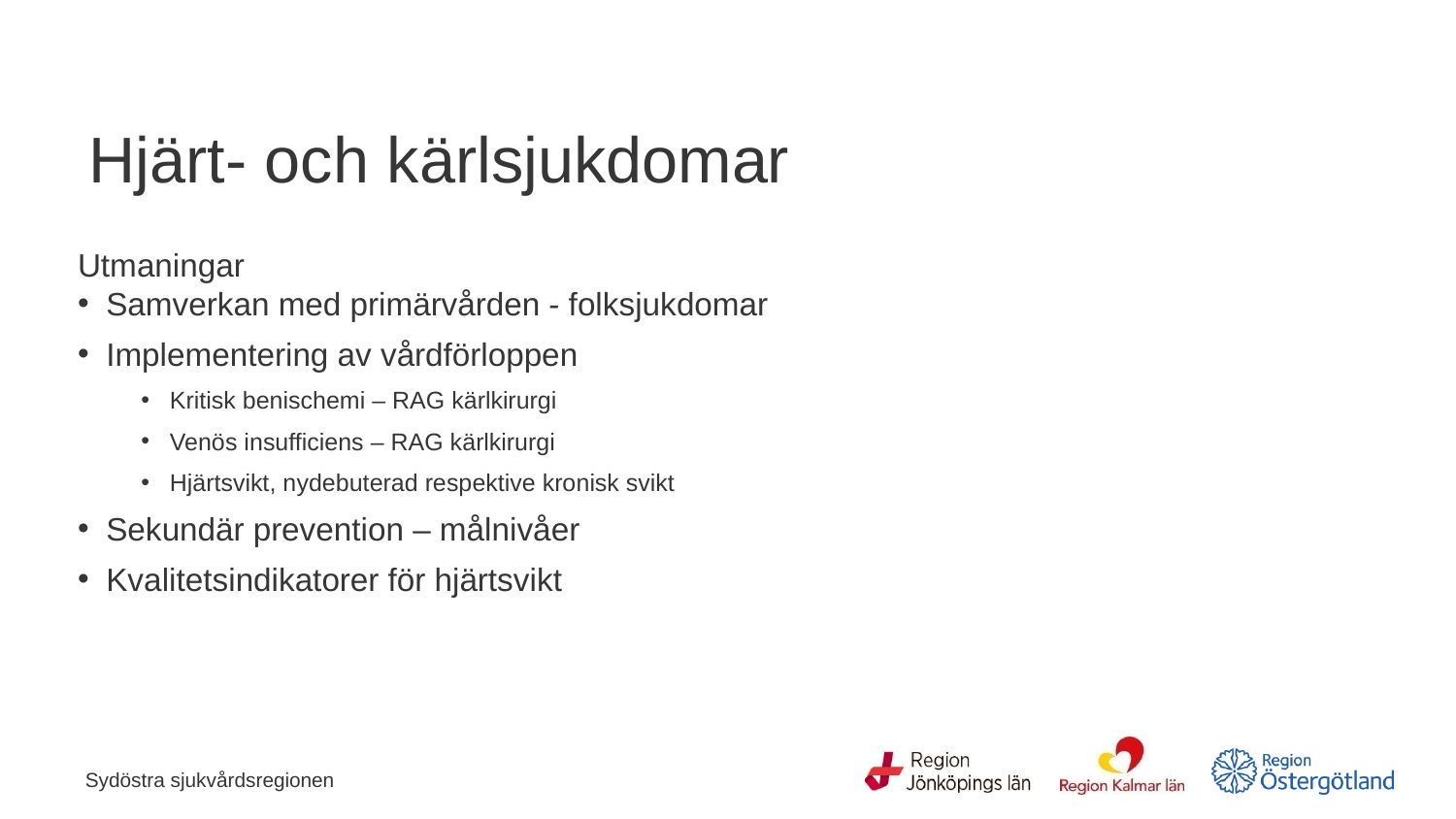

# Hjärt- och kärlsjukdomar
Utmaningar
Samverkan med primärvården - folksjukdomar
Implementering av vårdförloppen
Kritisk benischemi – RAG kärlkirurgi
Venös insufficiens – RAG kärlkirurgi
Hjärtsvikt, nydebuterad respektive kronisk svikt
Sekundär prevention – målnivåer
Kvalitetsindikatorer för hjärtsvikt